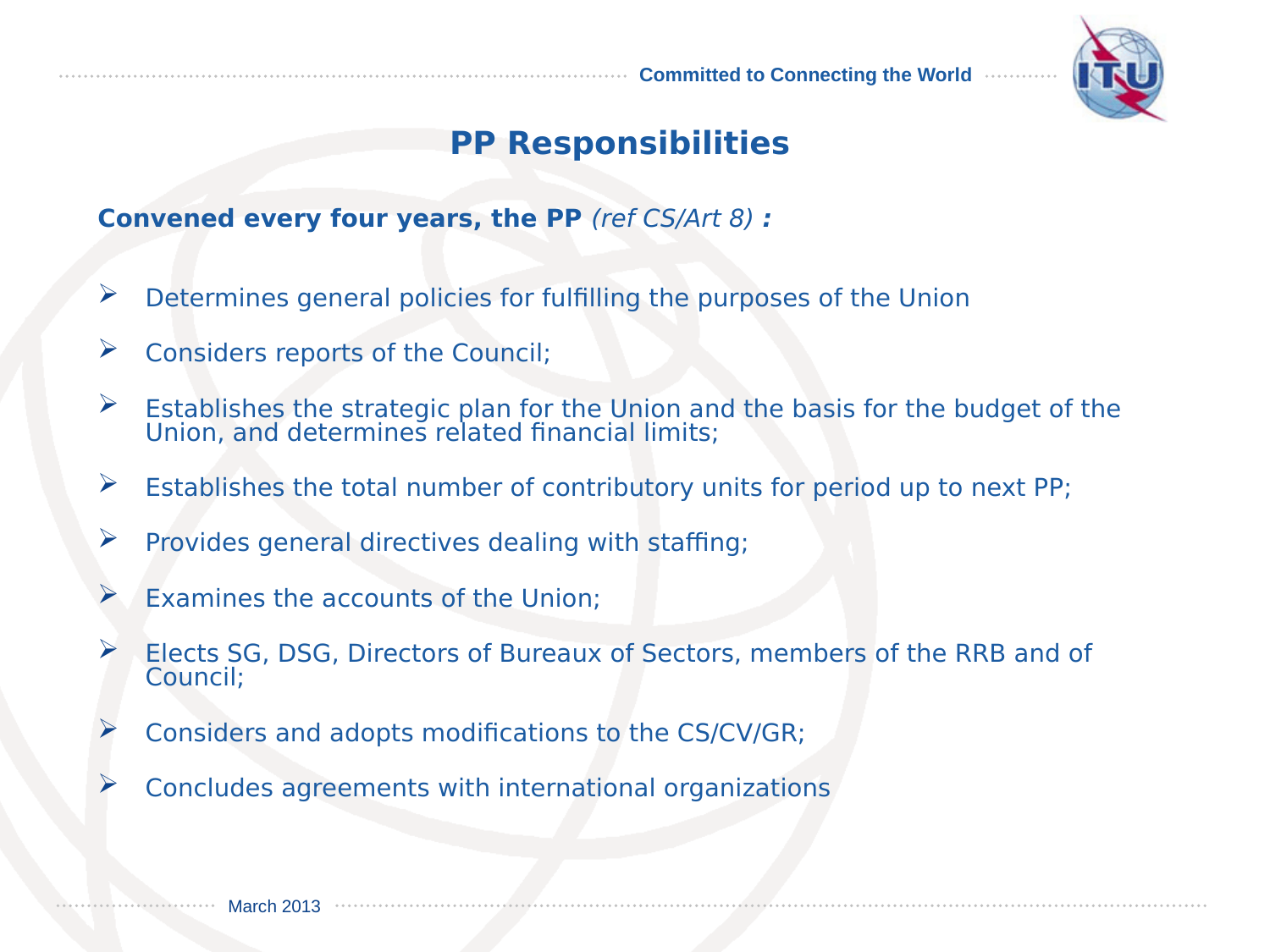

# PP Responsibilities
Convened every four years, the PP (ref CS/Art 8) :

Determines general policies for fulfilling the purposes of the Union
Considers reports of the Council;
Establishes the strategic plan for the Union and the basis for the budget of the Union, and determines related financial limits;
Establishes the total number of contributory units for period up to next PP;
Provides general directives dealing with staffing;
Examines the accounts of the Union;
Elects SG, DSG, Directors of Bureaux of Sectors, members of the RRB and of Council;
Considers and adopts modifications to the CS/CV/GR;
Concludes agreements with international organizations